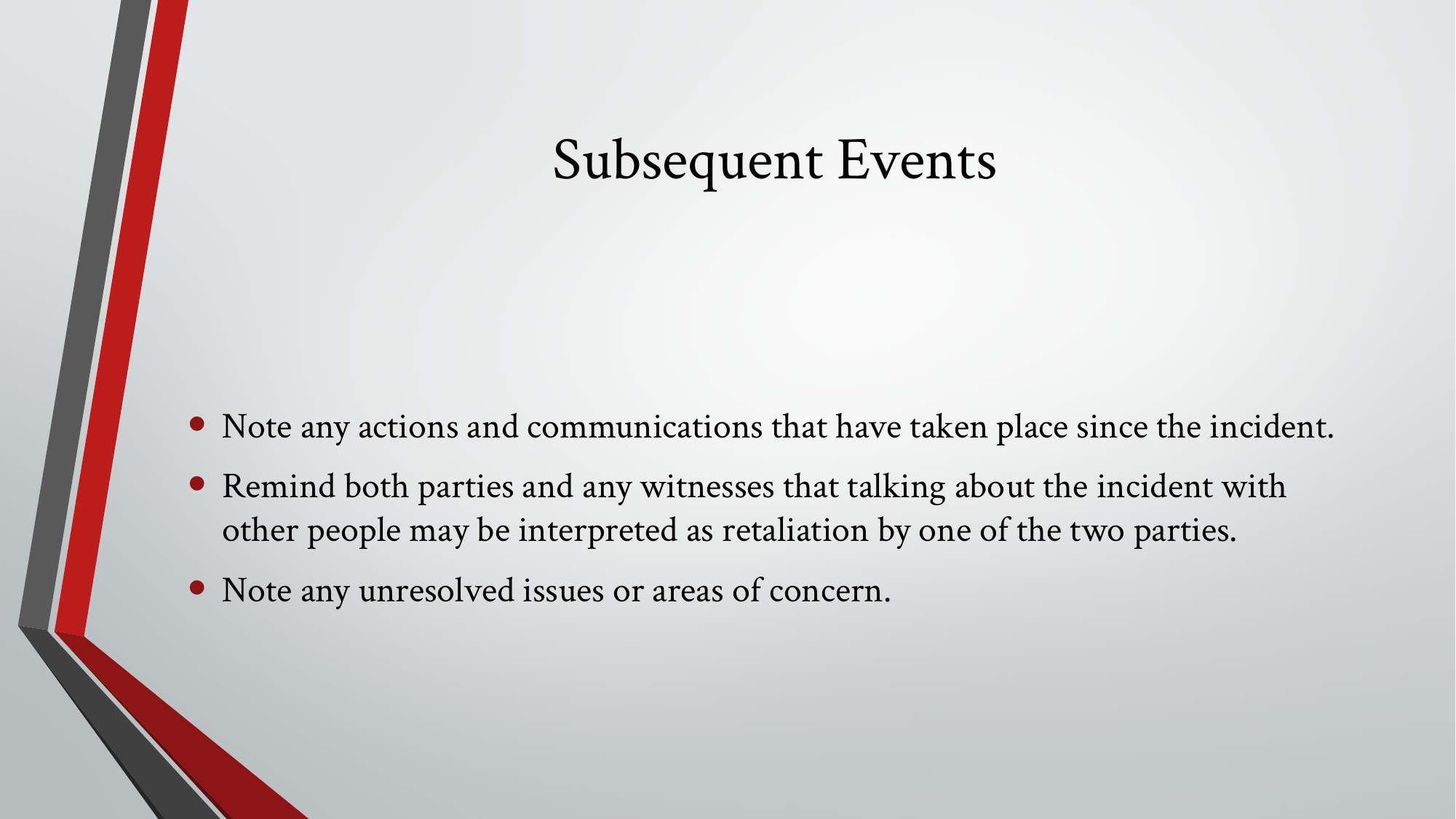

# Subsequent Events
Note any actions and communications that have taken place since the incident.
Remind both parties and any witnesses that talking about the incident with other people may be interpreted as retaliation by one of the two parties.
Note any unresolved issues or areas of concern.